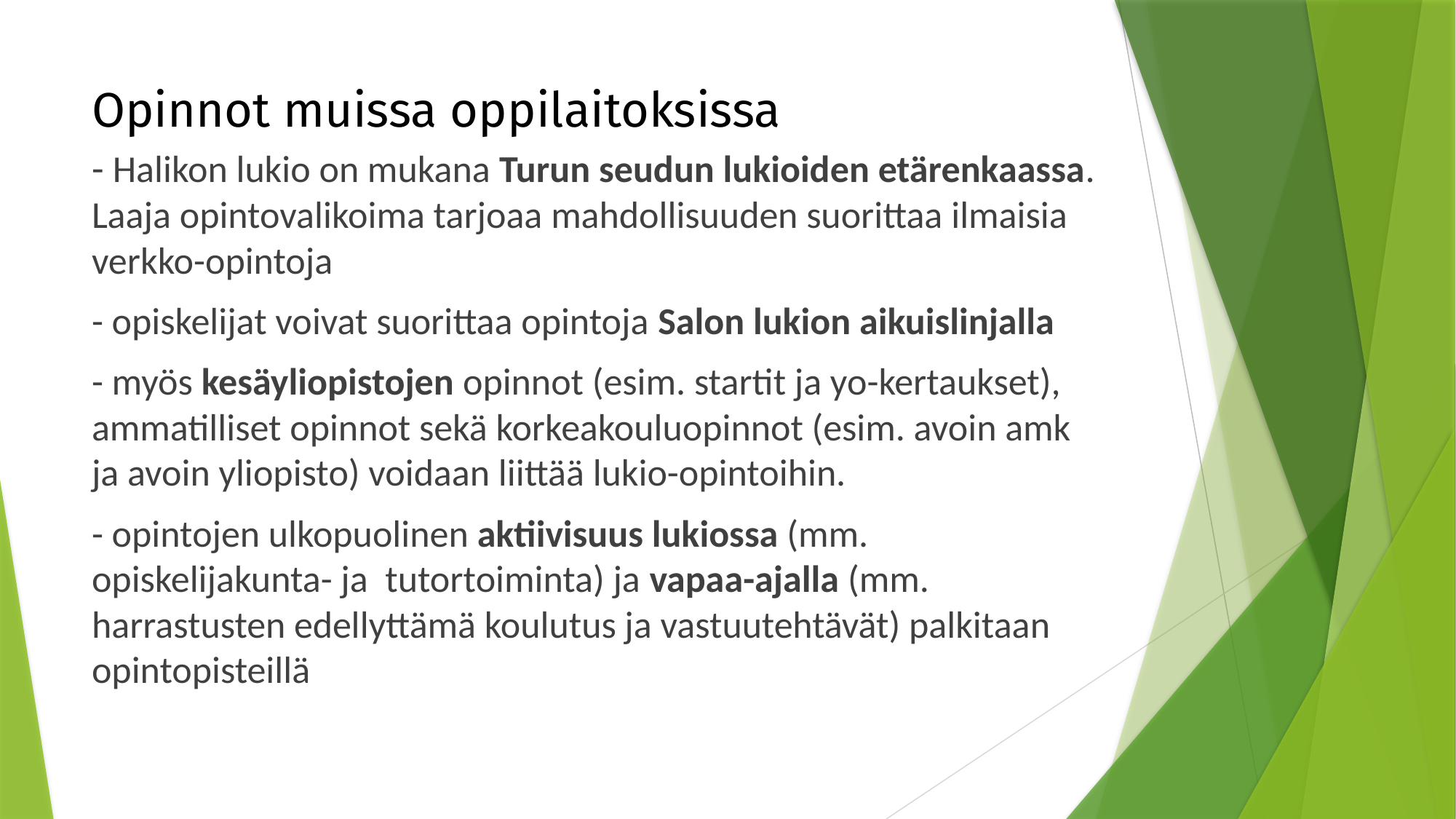

# Opinnot muissa oppilaitoksissa
- Halikon lukio on mukana Turun seudun lukioiden etärenkaassa. Laaja opintovalikoima tarjoaa mahdollisuuden suorittaa ilmaisia verkko-opintoja
- opiskelijat voivat suorittaa opintoja Salon lukion aikuislinjalla
- myös kesäyliopistojen opinnot (esim. startit ja yo-kertaukset), ammatilliset opinnot sekä korkeakouluopinnot (esim. avoin amk ja avoin yliopisto) voidaan liittää lukio-opintoihin.
- opintojen ulkopuolinen aktiivisuus lukiossa (mm. opiskelijakunta- ja  tutortoiminta) ja vapaa-ajalla (mm. harrastusten edellyttämä koulutus ja vastuutehtävät) palkitaan opintopisteillä